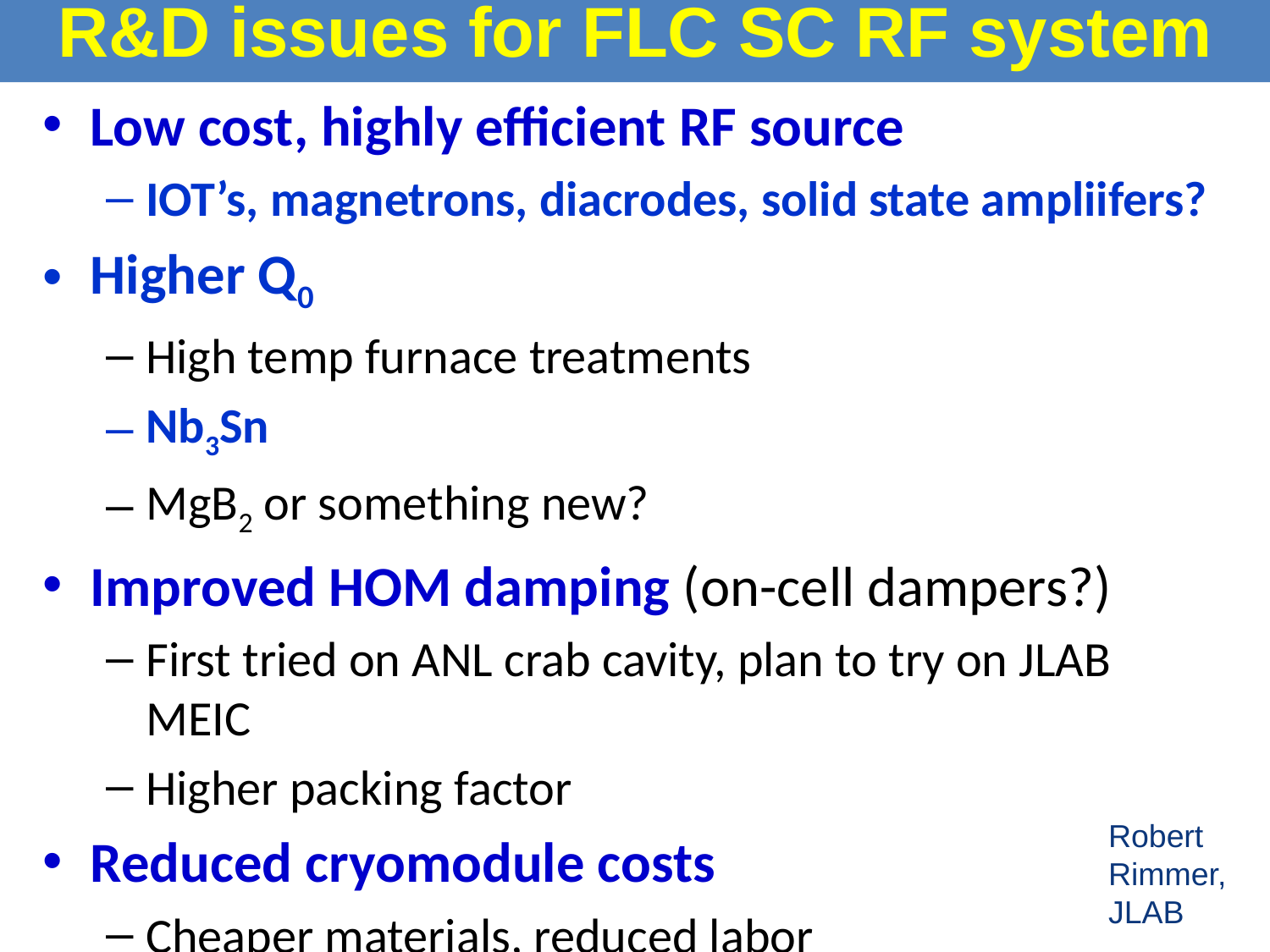

R&D issues for FLC SC RF system
Low cost, highly efficient RF source
IOT’s, magnetrons, diacrodes, solid state ampliifers?
Higher Q0
High temp furnace treatments
Nb3Sn
MgB2 or something new?
Improved HOM damping (on-cell dampers?)
First tried on ANL crab cavity, plan to try on JLAB MEIC
Higher packing factor
Reduced cryomodule costs
Cheaper materials, reduced labor
Robert
Rimmer,
JLAB